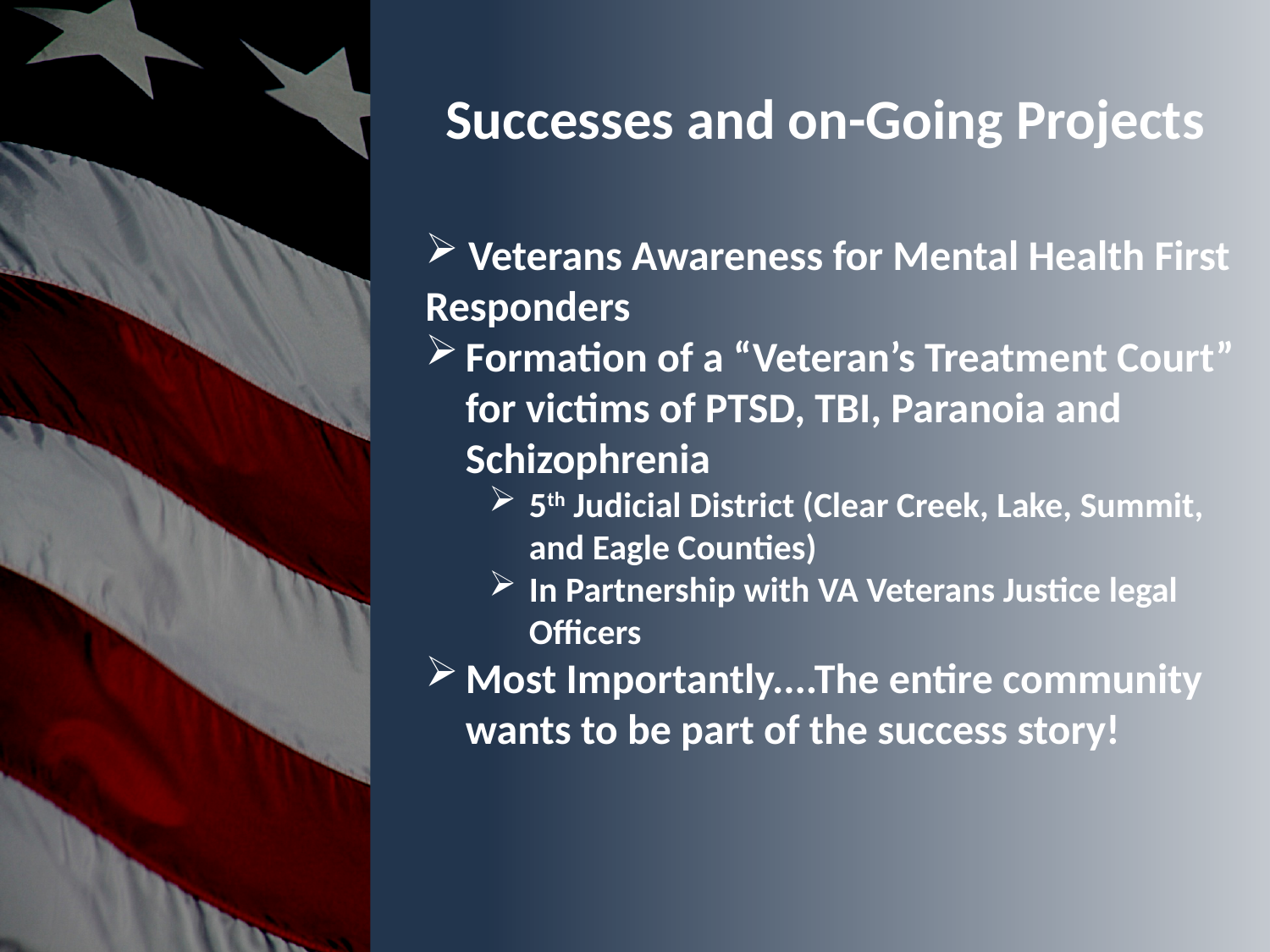

Successes and on-Going Projects
 Veterans Awareness for Mental Health First Responders
Formation of a “Veteran’s Treatment Court” for victims of PTSD, TBI, Paranoia and Schizophrenia
5th Judicial District (Clear Creek, Lake, Summit, and Eagle Counties)
In Partnership with VA Veterans Justice legal Officers
Most Importantly....The entire community  wants to be part of the success story!